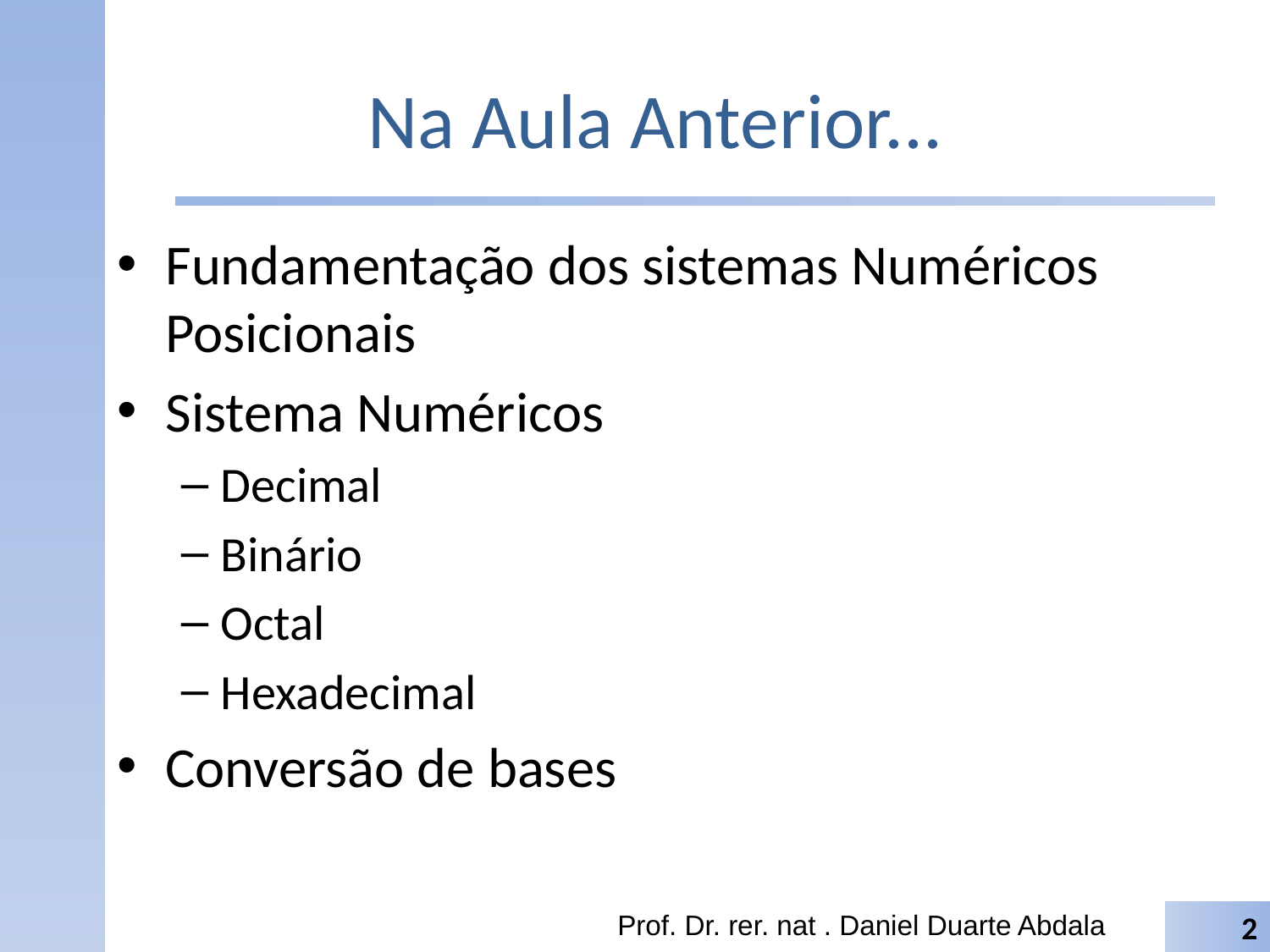

# Na Aula Anterior...
Fundamentação dos sistemas Numéricos Posicionais
Sistema Numéricos
Decimal
Binário
Octal
Hexadecimal
Conversão de bases

Prof. Dr. rer. nat . Daniel Duarte Abdala
2